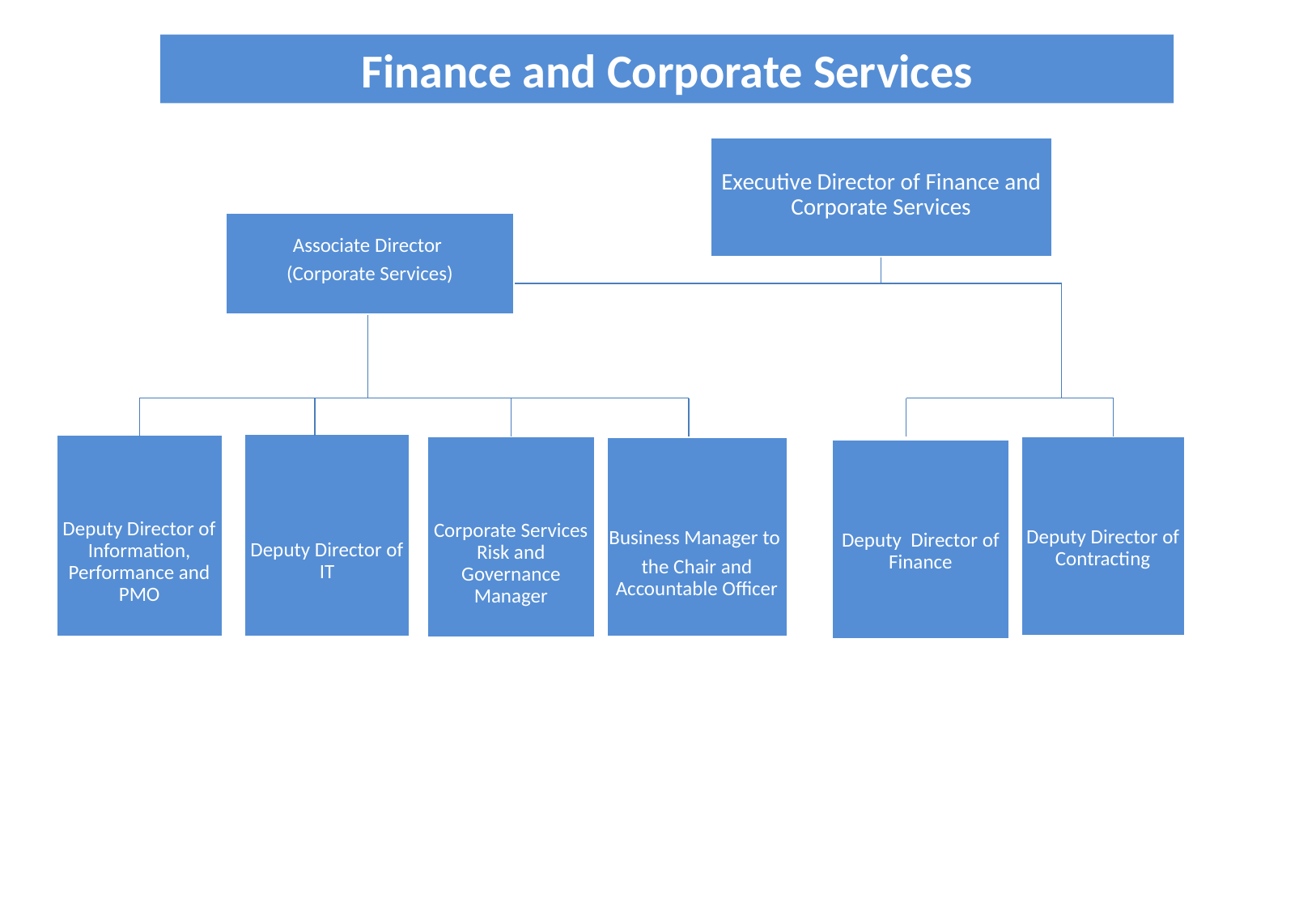

Finance and Corporate Services

Executive Director of Finance and Corporate Services

Associate Director
(Corporate Services)

Deputy Director of IT

Deputy Director of Information, Performance and PMO

Corporate Services Risk and Governance Manager

Deputy Director of Contracting

Business Manager to
the Chair and Accountable Officer

Deputy  Director of Finance